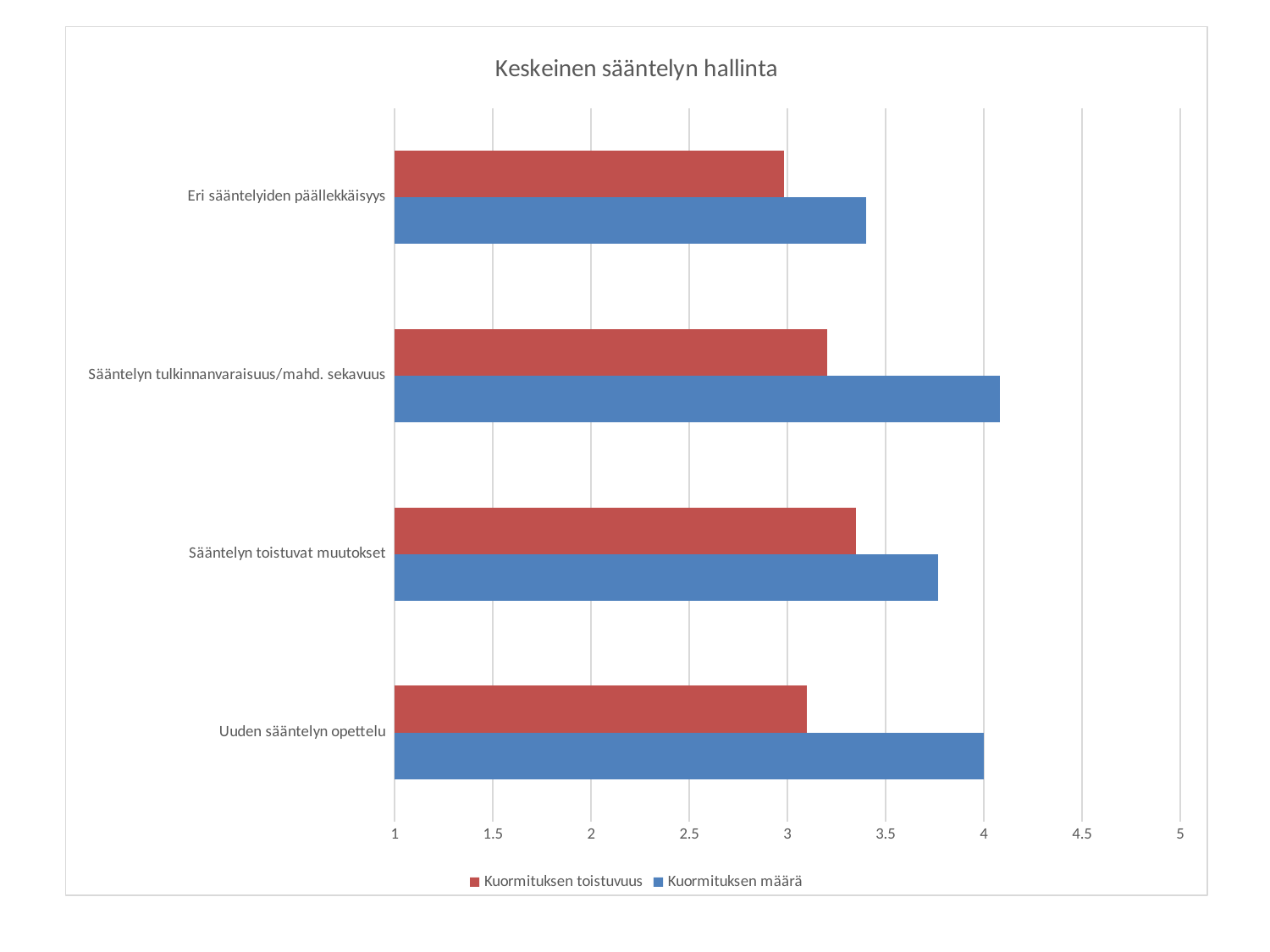

### Chart: Keskeinen sääntelyn hallinta

| Category | Kuormituksen määrä | Kuormituksen toistuvuus |
|---|---|---|
| Uuden sääntelyn opettelu  | 4.0 | 3.1 |
| Sääntelyn toistuvat muutokset  | 3.7666666666666666 | 3.35 |
| Sääntelyn tulkinnanvaraisuus/mahd. sekavuus  | 4.083333333333334 | 3.2 |
| Eri sääntelyiden päällekkäisyys  | 3.4 | 2.9833333333333334 |
#